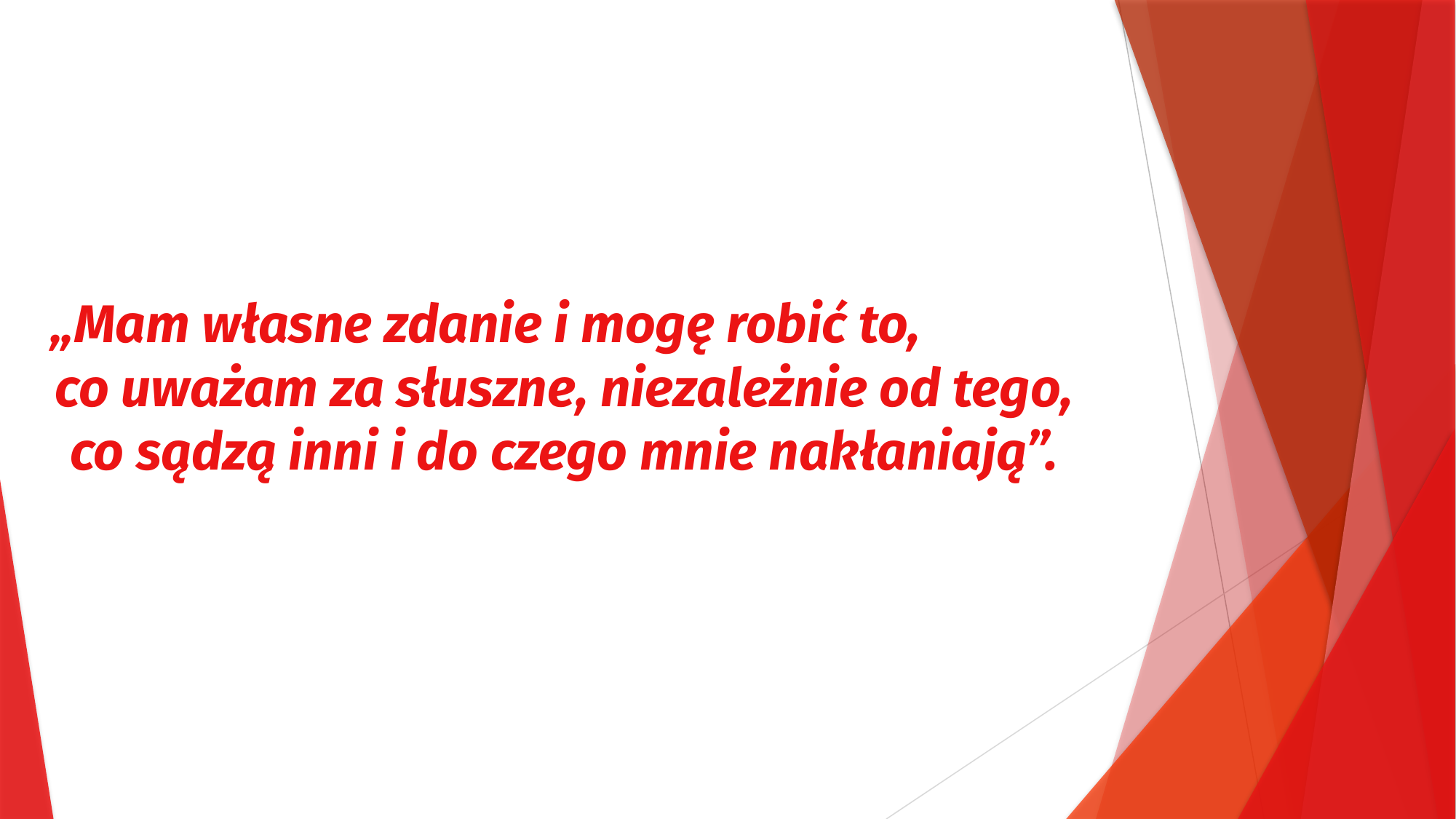

# „Mam własne zdanie i mogę robić to,              co uważam za słuszne, niezależnie od tego, co sądzą inni i do czego mnie nakłaniają”.